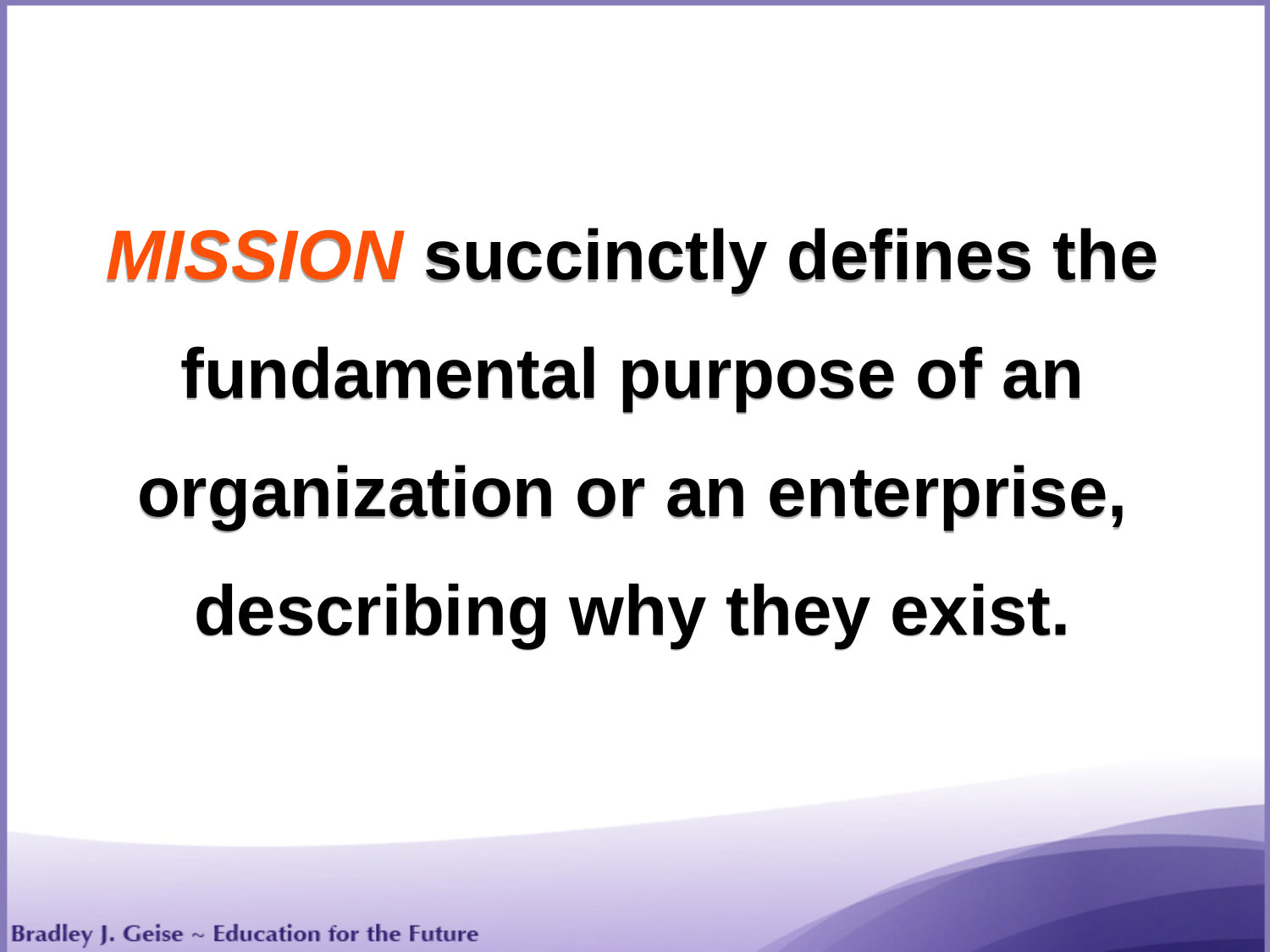

MISSION succinctly defines the fundamental purpose of an organization or an enterprise, describing why they exist.